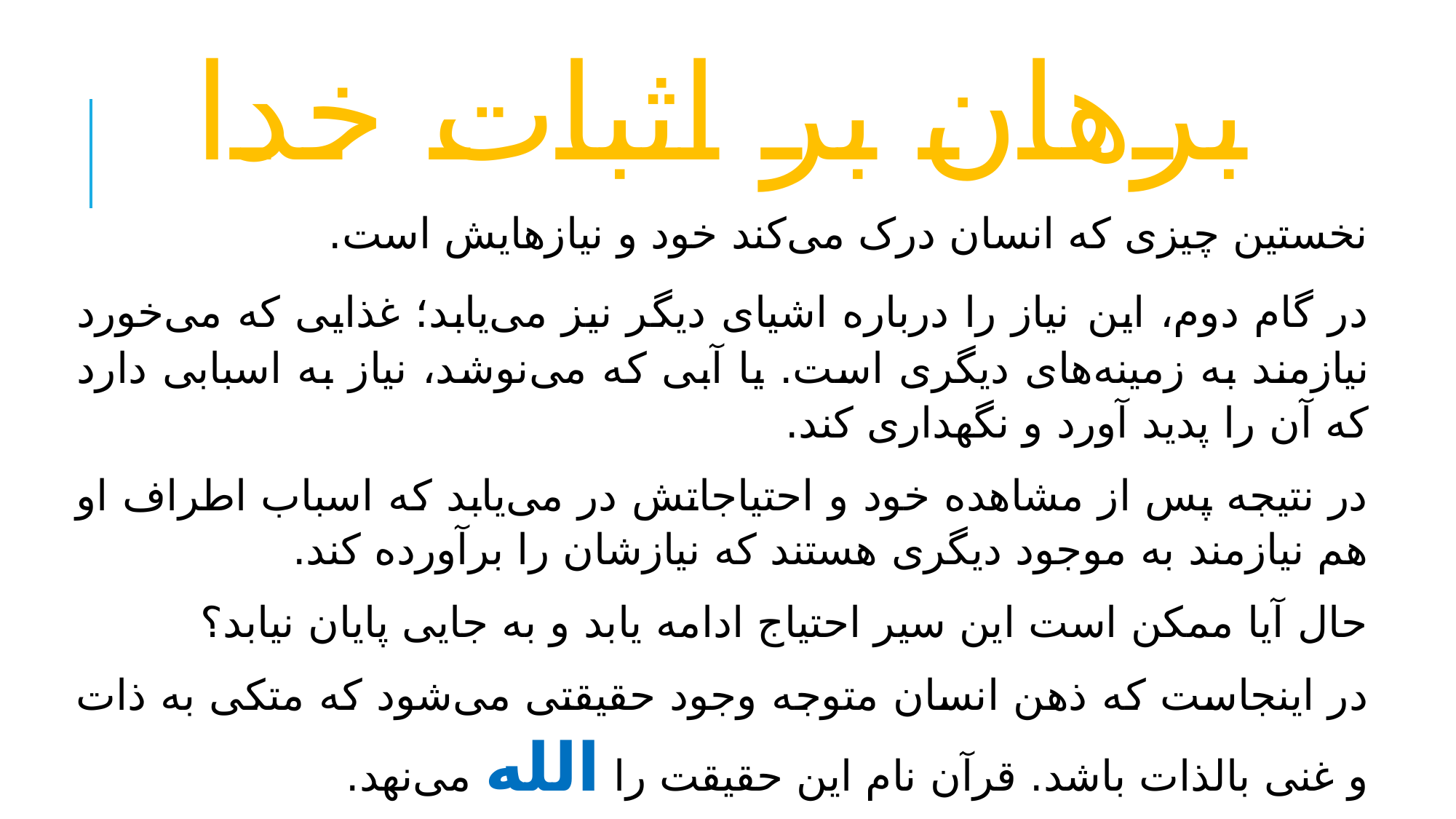

# برهان بر اثبات خدا
نخستین چیزی که انسان درک می‌کند خود و نیازهایش است.
در گام دوم، این نیاز را درباره اشیای دیگر نیز می‌یابد؛ غذایی که می‌خورد نیازمند به زمینه‌های دیگری است. یا آبی که می‌نوشد، نیاز به اسبابی دارد که آن را پدید آورد و نگهداری کند.
در نتیجه پس از مشاهده خود و احتیاجاتش در می‌یابد که اسباب اطراف او هم نیازمند به موجود دیگری هستند که نیازشان را برآورده کند.
حال آیا ممکن است این سیر احتیاج ادامه یابد و به جایی پایان نیابد؟
در اینجاست که ذهن انسان متوجه وجود حقیقتی می‌شود که متکی به ذات و غنی بالذات باشد. قرآن نام این حقیقت را الله می‌نهد.